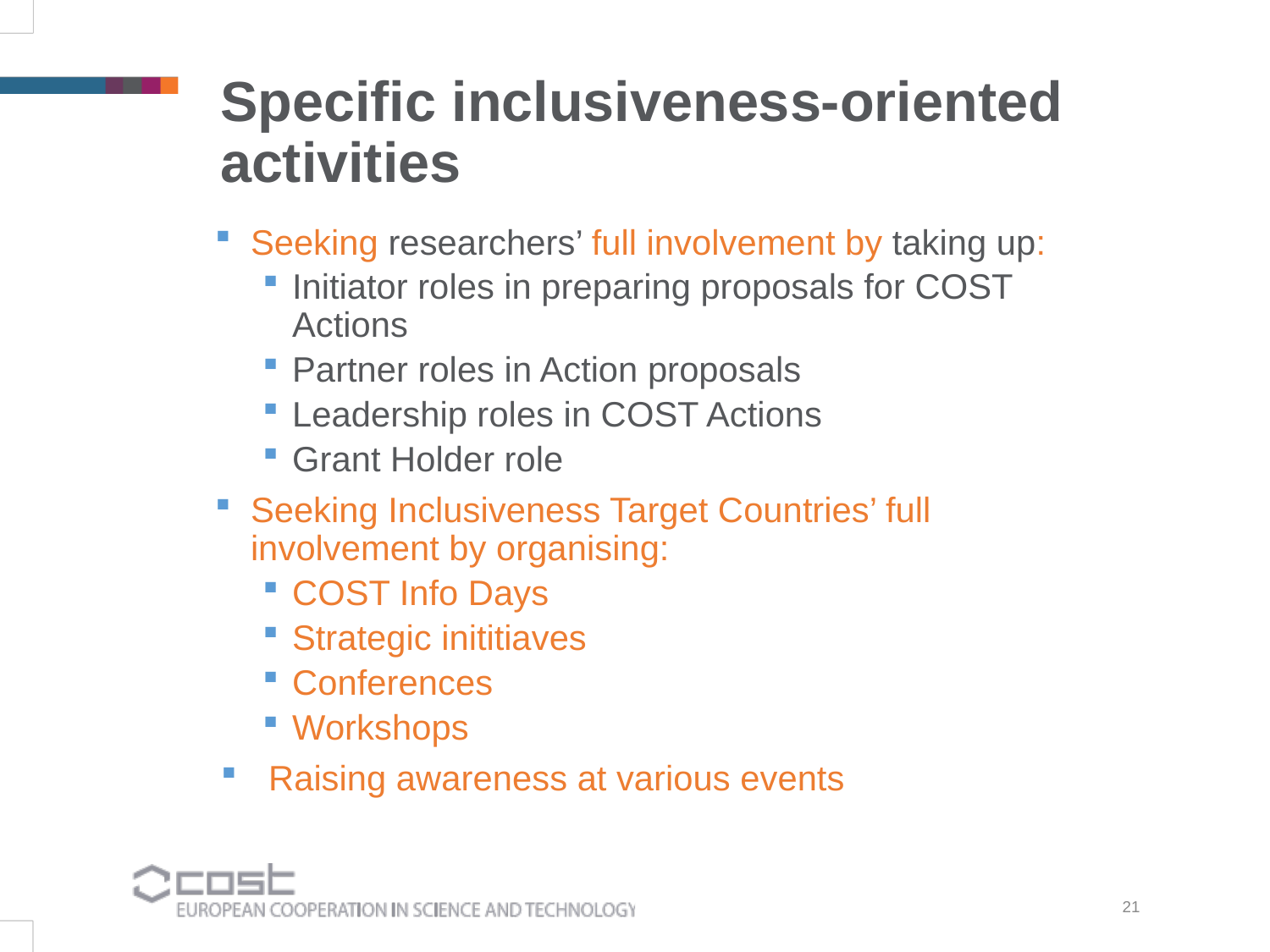

Specific inclusiveness-oriented activities
Seeking researchers’ full involvement by taking up:
Initiator roles in preparing proposals for COST Actions
Partner roles in Action proposals
Leadership roles in COST Actions
Grant Holder role
Seeking Inclusiveness Target Countries’ full involvement by organising:
COST Info Days
Strategic inititiaves
Conferences
Workshops
Raising awareness at various events

21